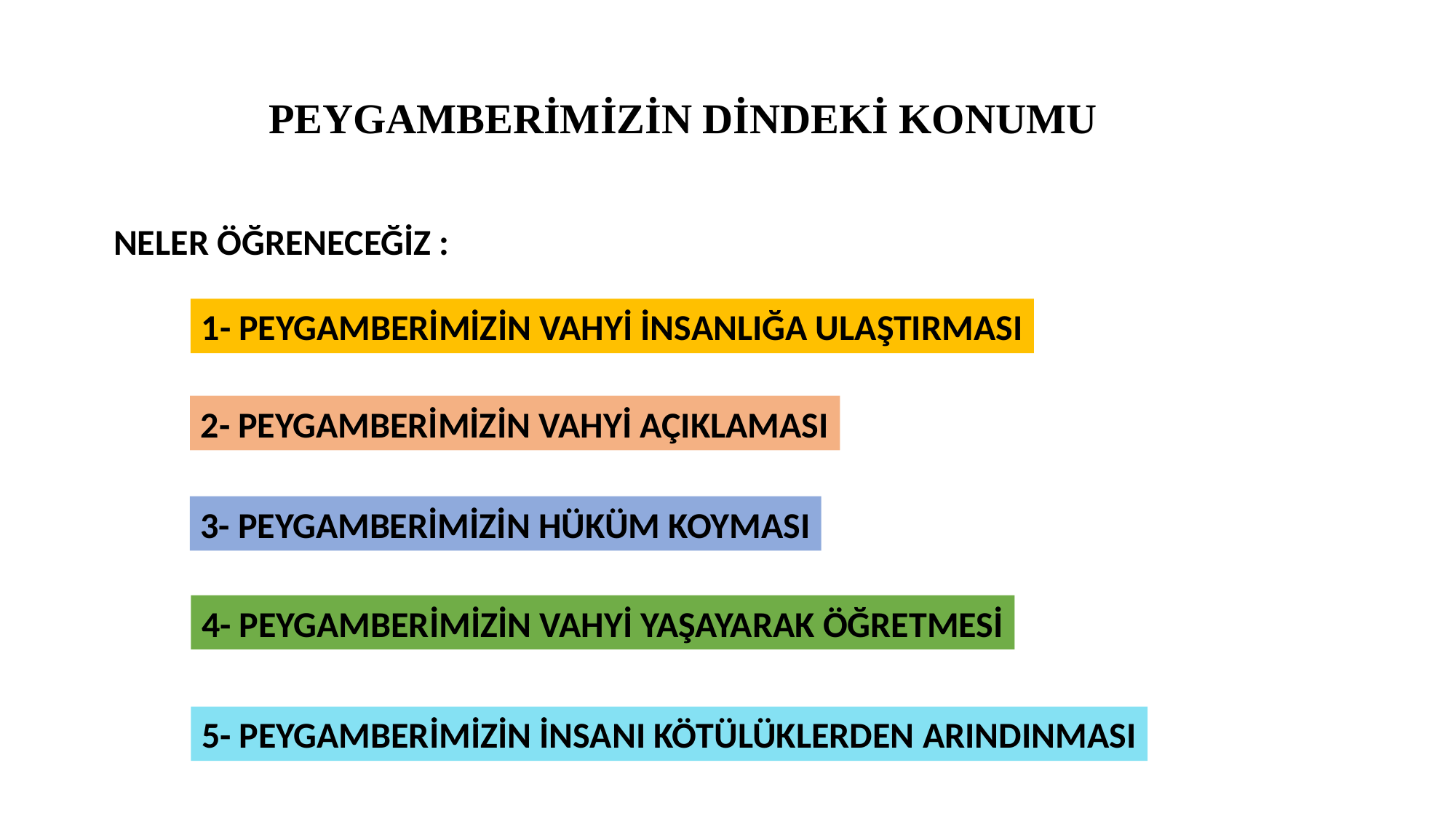

PEYGAMBERİMİZİN DİNDEKİ KONUMU
NELER ÖĞRENECEĞİZ :

1- PEYGAMBERİMİZİN VAHYİ İNSANLIĞA ULAŞTIRMASI
2- PEYGAMBERİMİZİN VAHYİ AÇIKLAMASI
3- PEYGAMBERİMİZİN HÜKÜM KOYMASI
4- PEYGAMBERİMİZİN VAHYİ YAŞAYARAK ÖĞRETMESİ
5- PEYGAMBERİMİZİN İNSANI KÖTÜLÜKLERDEN ARINDINMASI